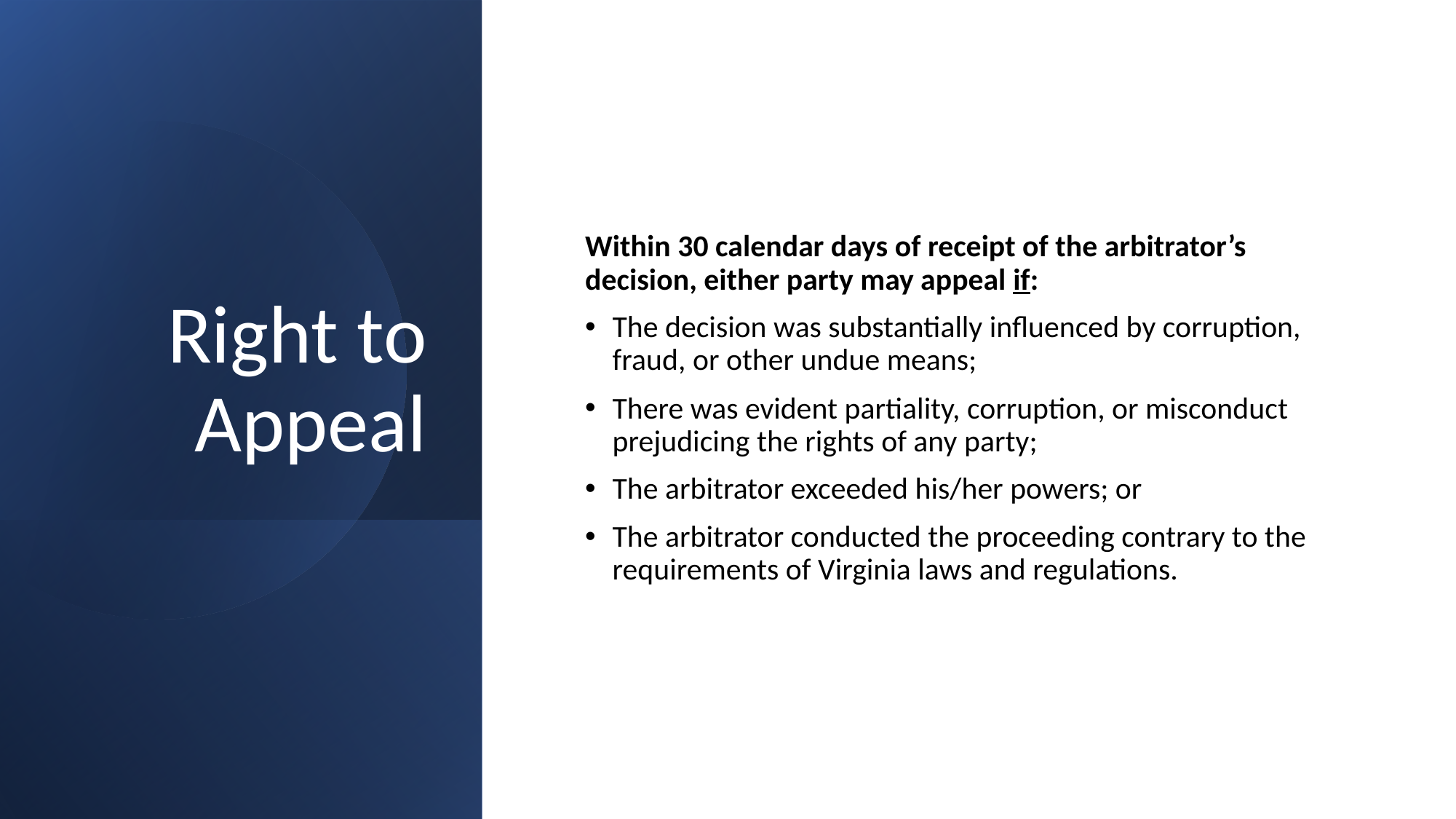

# Right to Appeal
Within 30 calendar days of receipt of the arbitrator’s decision, either party may appeal if:
The decision was substantially influenced by corruption, fraud, or other undue means;
There was evident partiality, corruption, or misconduct prejudicing the rights of any party;
The arbitrator exceeded his/her powers; or
The arbitrator conducted the proceeding contrary to the requirements of Virginia laws and regulations.